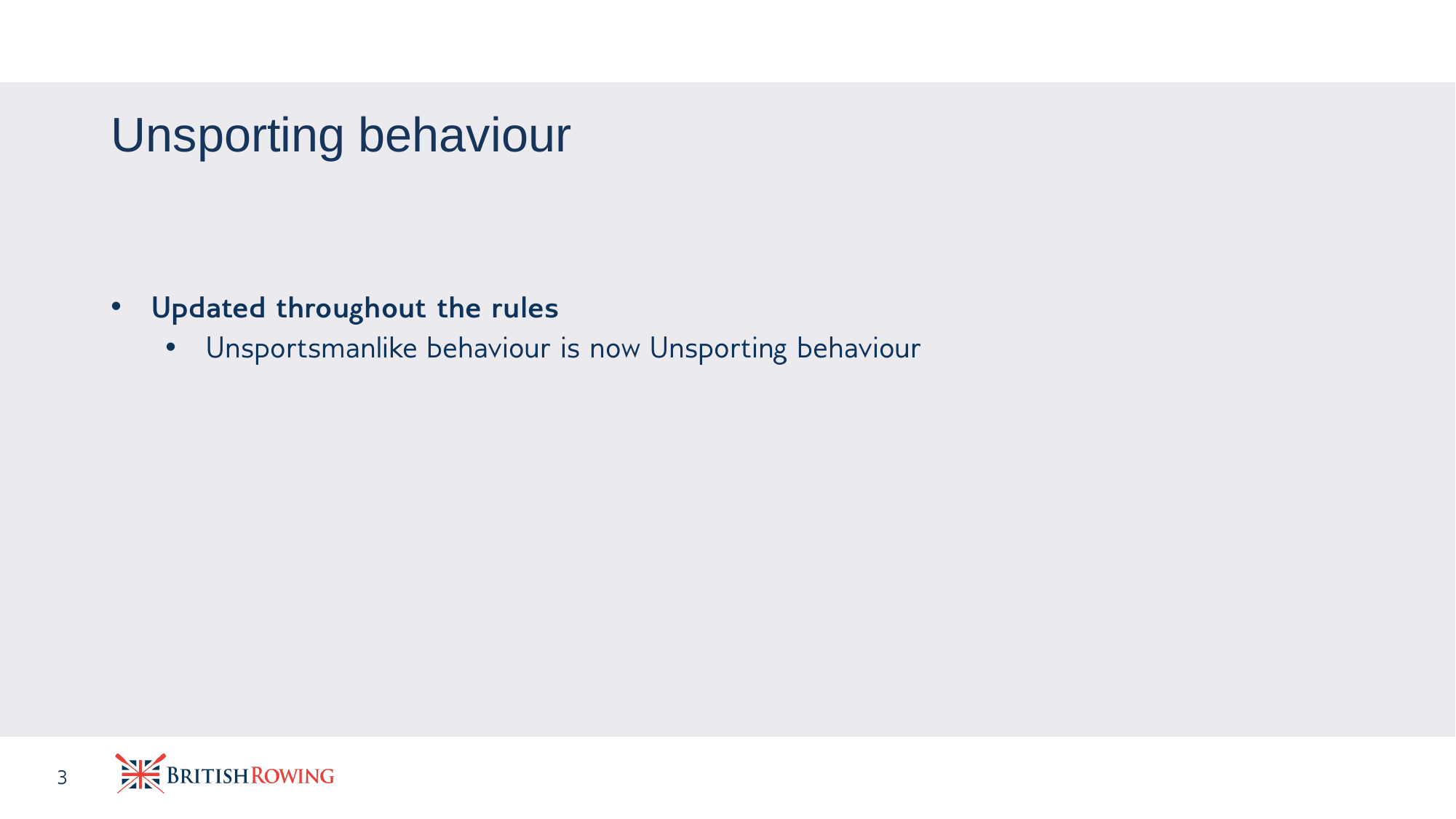

# Unsporting behaviour
Updated throughout the rules
Unsportsmanlike behaviour is now Unsporting behaviour